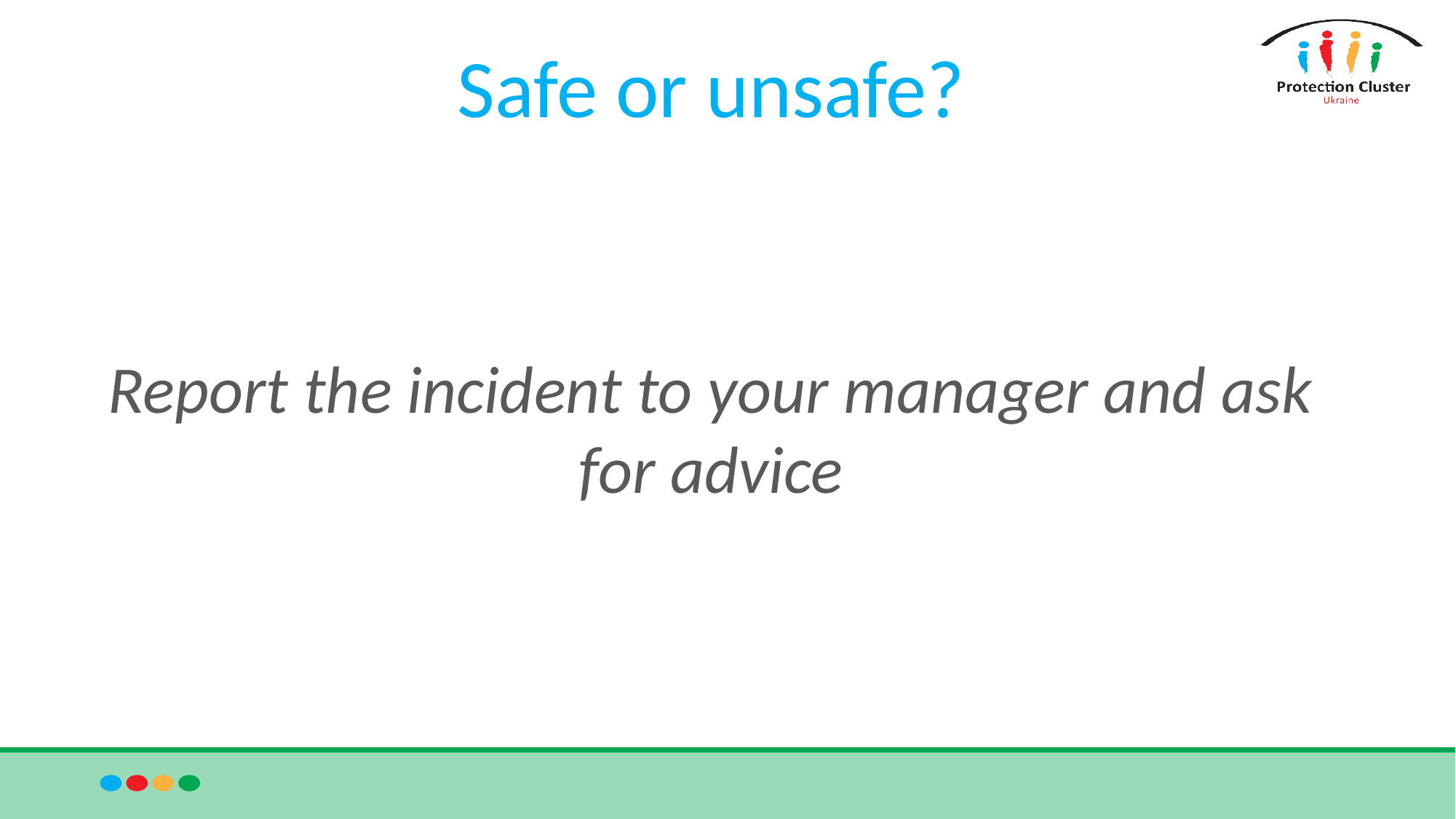

# Safe or unsafe?

Report the incident to your manager and ask for advice